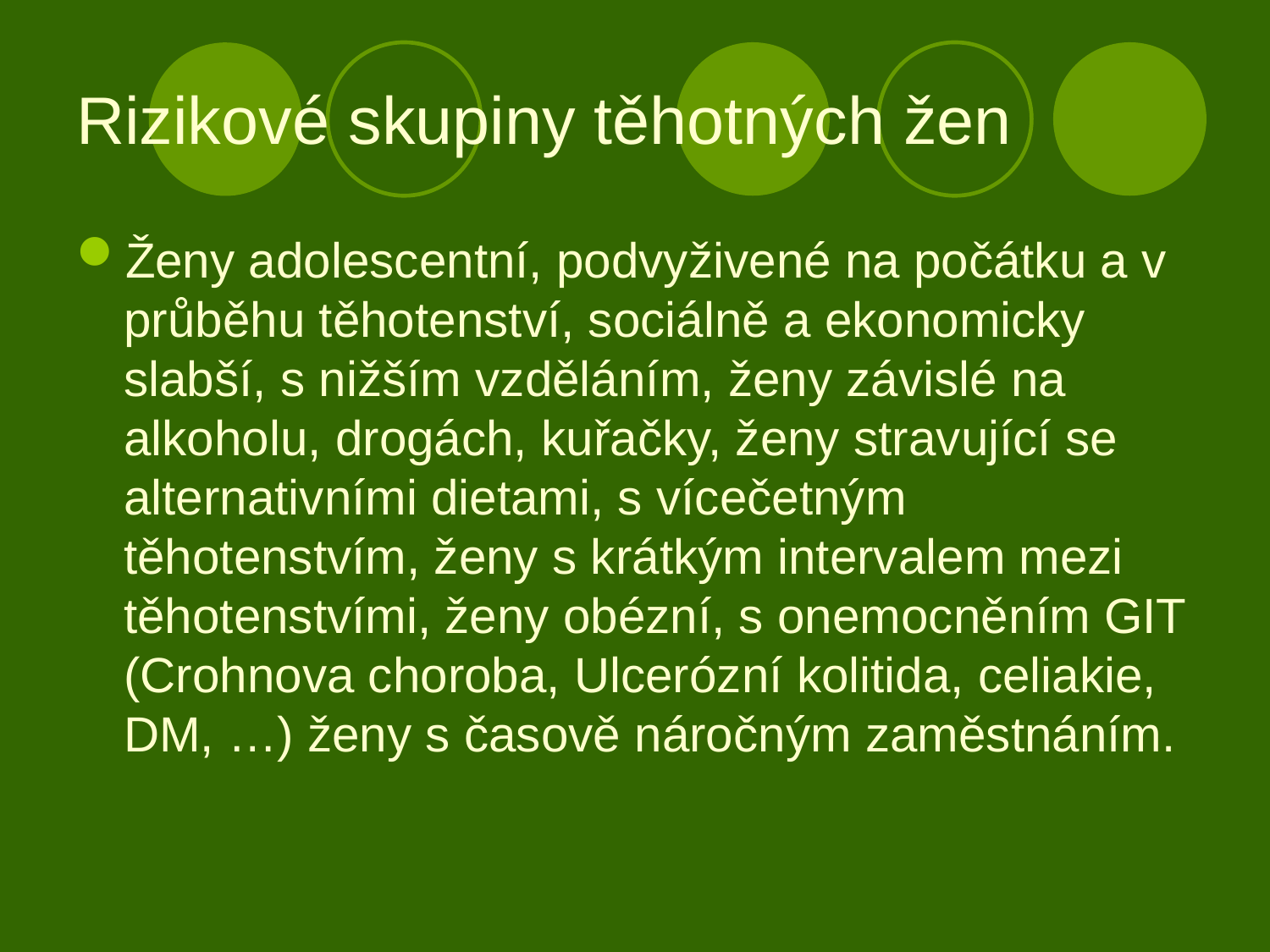

# Rizikové skupiny těhotných žen
Ženy adolescentní, podvyživené na počátku a v průběhu těhotenství, sociálně a ekonomicky slabší, s nižším vzděláním, ženy závislé na alkoholu, drogách, kuřačky, ženy stravující se alternativními dietami, s vícečetným těhotenstvím, ženy s krátkým intervalem mezi těhotenstvími, ženy obézní, s onemocněním GIT (Crohnova choroba, Ulcerózní kolitida, celiakie, DM, …) ženy s časově náročným zaměstnáním.